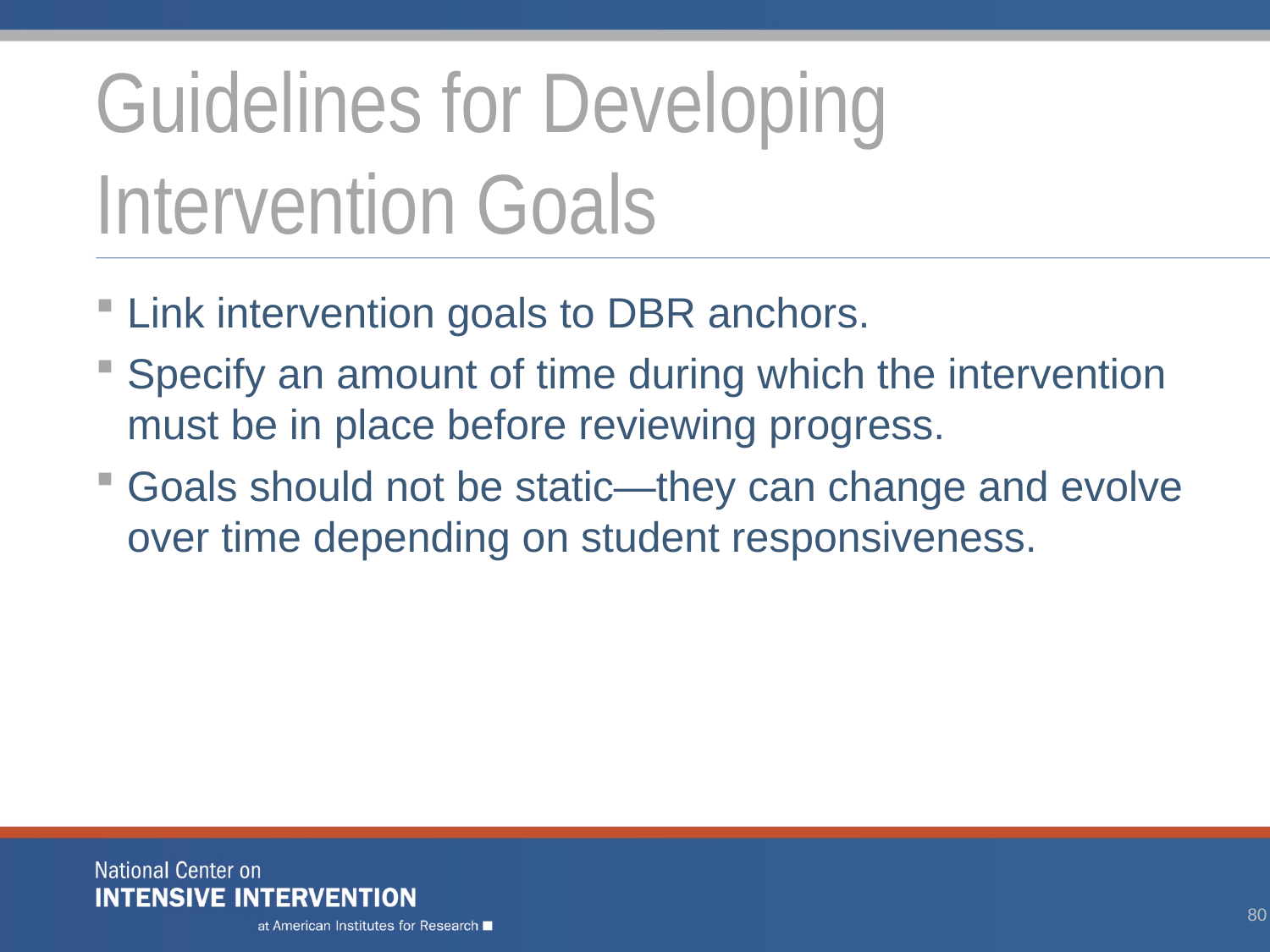

# Guidelines for Developing Intervention Goals
Link intervention goals to DBR anchors.
Specify an amount of time during which the intervention must be in place before reviewing progress.
Goals should not be static—they can change and evolve over time depending on student responsiveness.

80